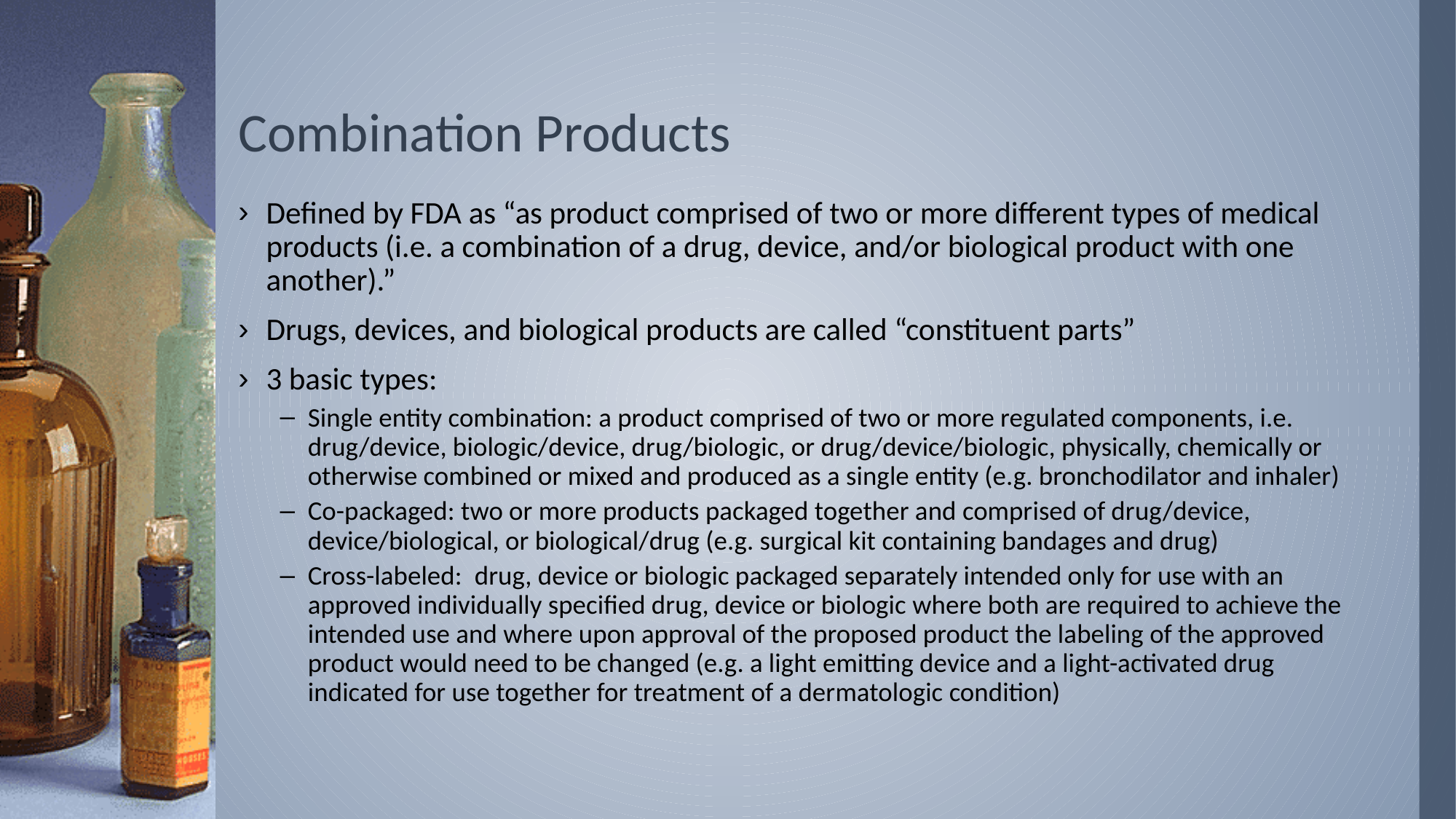

# Combination Products
Defined by FDA as “as product comprised of two or more different types of medical products (i.e. a combination of a drug, device, and/or biological product with one another).”
Drugs, devices, and biological products are called “constituent parts”
3 basic types:
Single entity combination: a product comprised of two or more regulated components, i.e. drug/device, biologic/device, drug/biologic, or drug/device/biologic, physically, chemically or otherwise combined or mixed and produced as a single entity (e.g. bronchodilator and inhaler)
Co-packaged: two or more products packaged together and comprised of drug/device, device/biological, or biological/drug (e.g. surgical kit containing bandages and drug)
Cross-labeled:  drug, device or biologic packaged separately intended only for use with an approved individually specified drug, device or biologic where both are required to achieve the intended use and where upon approval of the proposed product the labeling of the approved product would need to be changed (e.g. a light emitting device and a light-activated drug indicated for use together for treatment of a dermatologic condition)